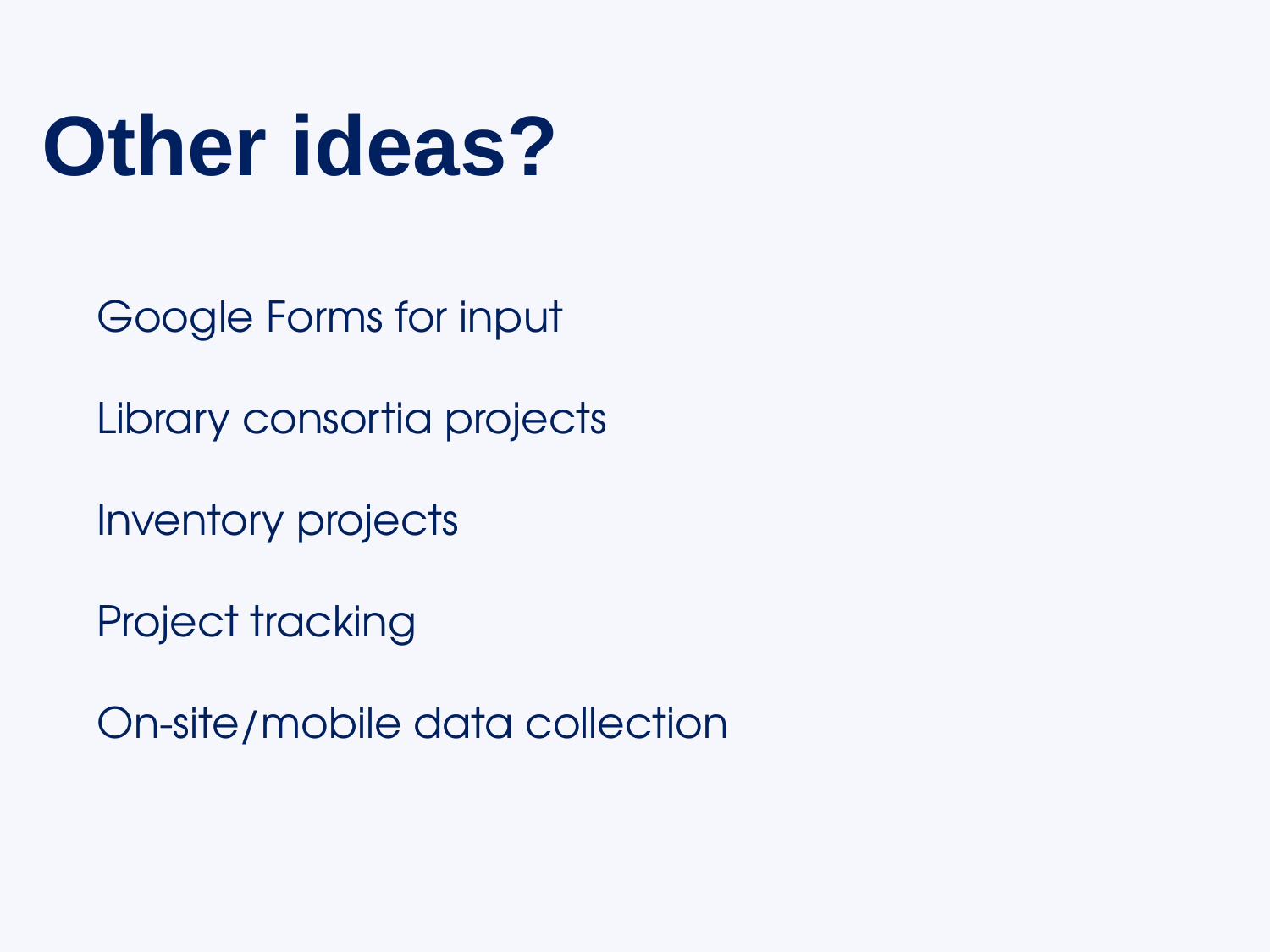

Other ideas?

Google Forms for input

Library consortia projects

Inventory projects

Project tracking

On-site/mobile data collection